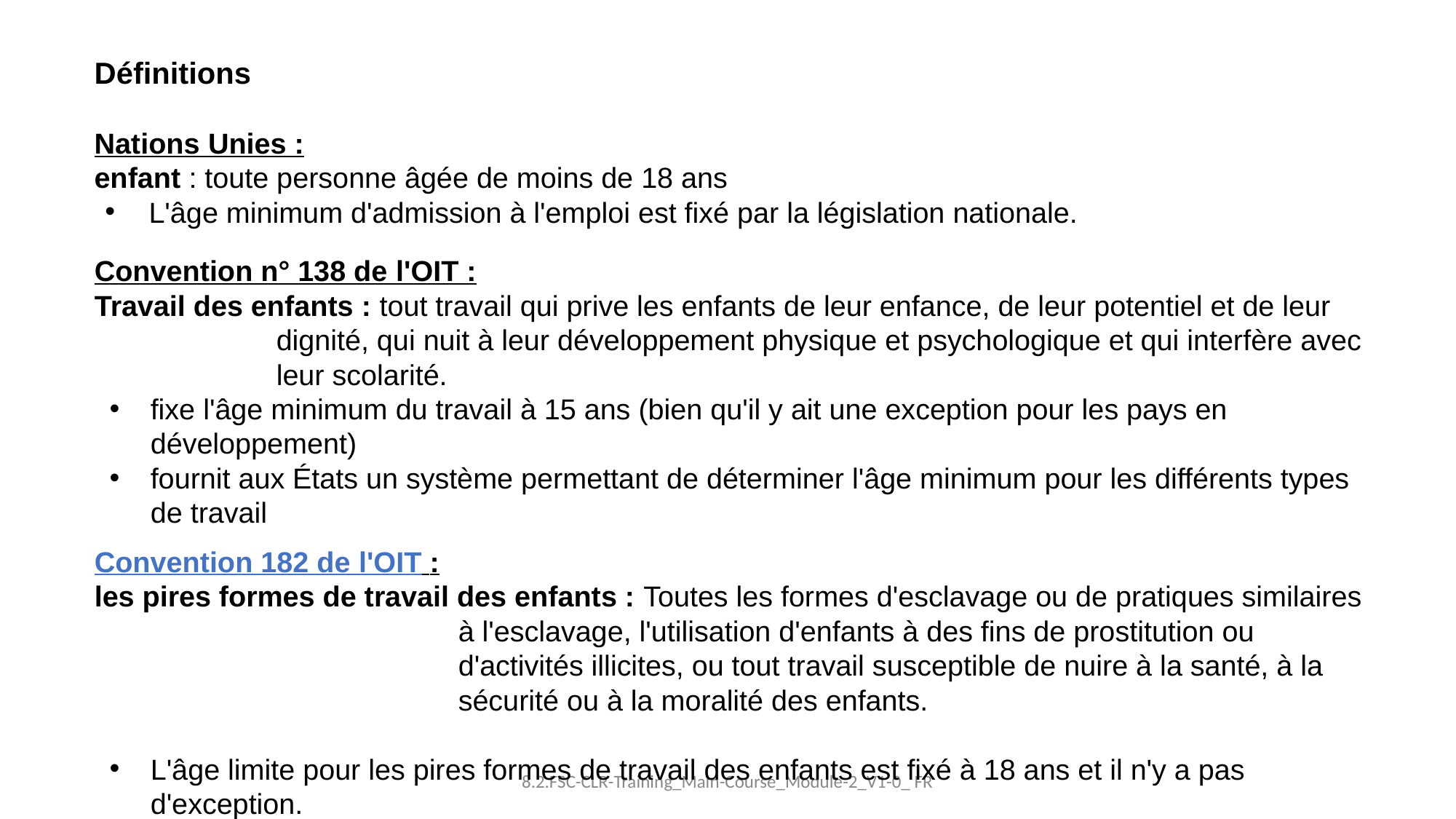

Définitions
Nations Unies :
enfant : toute personne âgée de moins de 18 ans
L'âge minimum d'admission à l'emploi est fixé par la législation nationale.

Convention n° 138 de l'OIT :
Travail des enfants : tout travail qui prive les enfants de leur enfance, de leur potentiel et de leur dignité, qui nuit à leur développement physique et psychologique et qui interfère avec leur scolarité.
fixe l'âge minimum du travail à 15 ans (bien qu'il y ait une exception pour les pays en développement)
fournit aux États un système permettant de déterminer l'âge minimum pour les différents types de travail

Convention 182 de l'OIT :
les pires formes de travail des enfants : Toutes les formes d'esclavage ou de pratiques similaires à l'esclavage, l'utilisation d'enfants à des fins de prostitution ou d'activités illicites, ou tout travail susceptible de nuire à la santé, à la sécurité ou à la moralité des enfants.

L'âge limite pour les pires formes de travail des enfants est fixé à 18 ans et il n'y a pas d'exception.
8.2.FSC-CLR-Training_Main-Course_Module-2_V1-0_ FR